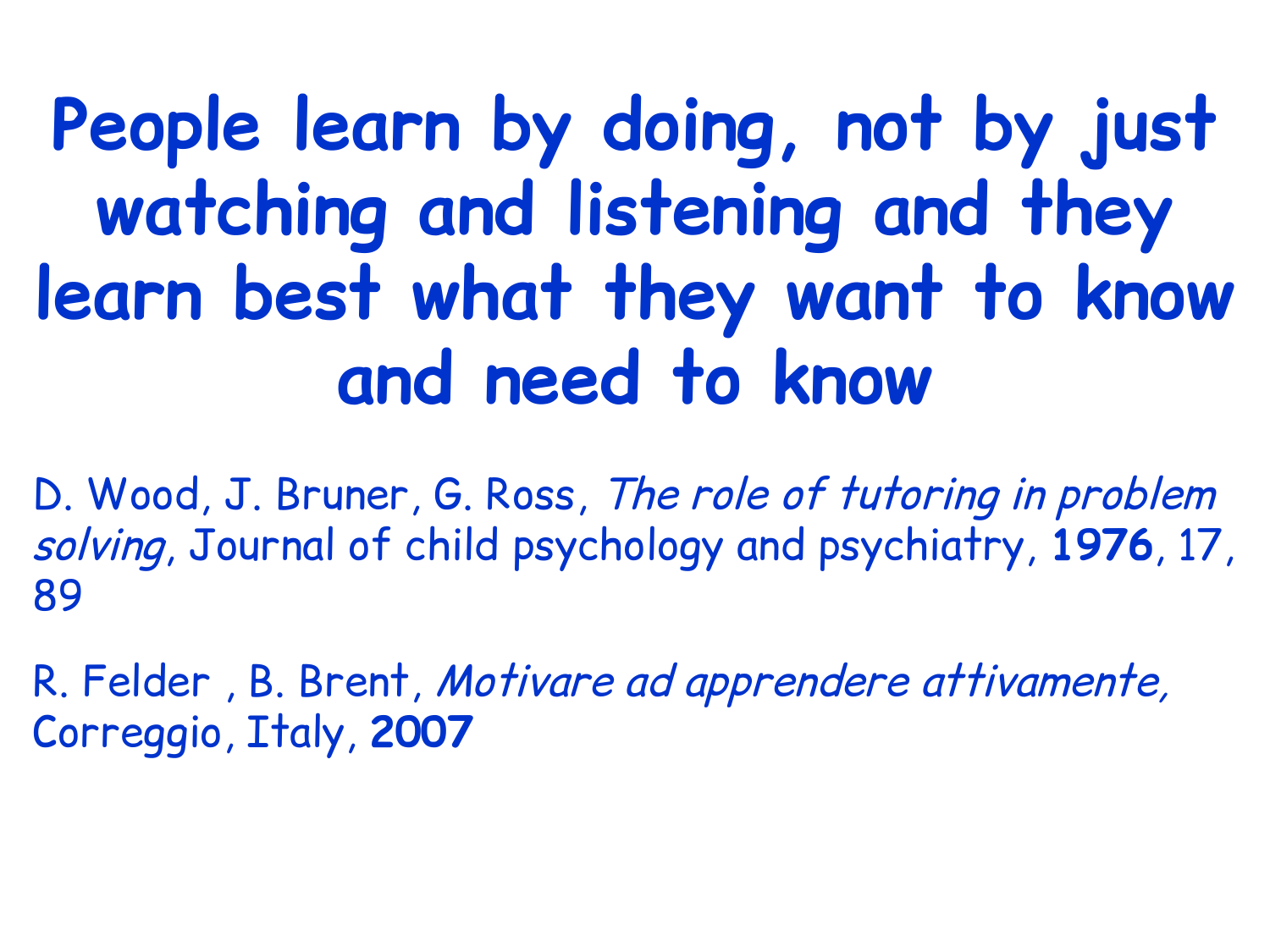

People learn by doing, not by just watching and listening and they learn best what they want to know and need to know

D. Wood, J. Bruner, G. Ross, The role of tutoring in problem solving, Journal of child psychology and psychiatry, 1976, 17, 89

R. Felder , B. Brent, Motivare ad apprendere attivamente, Correggio, Italy, 2007